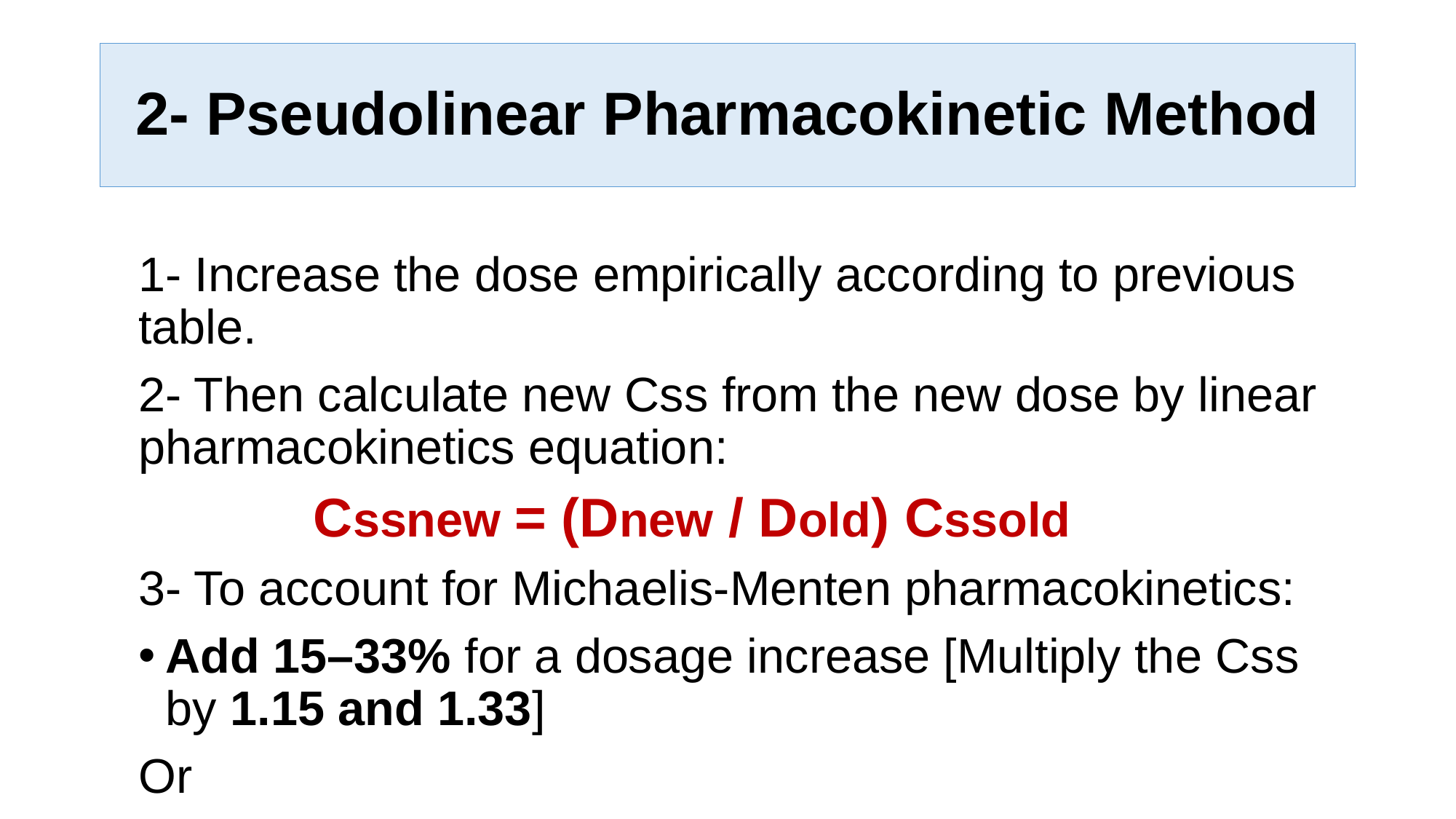

# 2- Pseudolinear Pharmacokinetic Method
1- Increase the dose empirically according to previous table.
2- Then calculate new Css from the new dose by linear pharmacokinetics equation:
             Cssnew = (Dnew / Dold) Cssold
3- To account for Michaelis-Menten pharmacokinetics:
Add 15–33% for a dosage increase [Multiply the Css by 1.15 and 1.33]
Or
Subtract 15–33% for a dosage decrease [Multiply Css by 0.85 and 0.67]